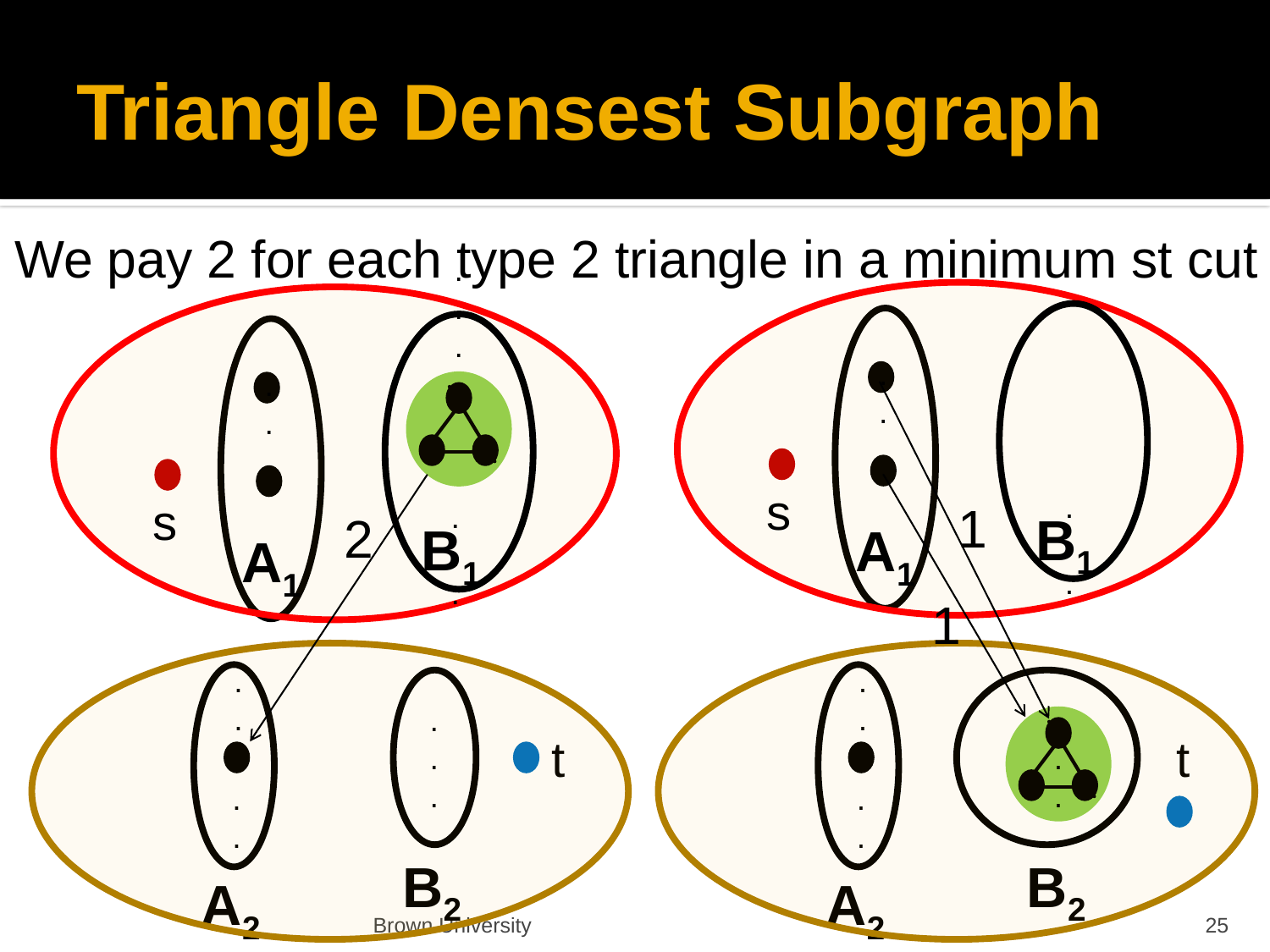

# Triangle Densest Subgraph
We pay 2 for each type 2 triangle in a minimum st cut
.
.
.

.
.

.
.

s

.
.
.
s

1
.
.
.
B1
2
B1
A1
A1
1

.
.

.
.

.
.
.
.
.
.

t

t

.
.

.
.

B2
B2
A2
A2
Brown University
25